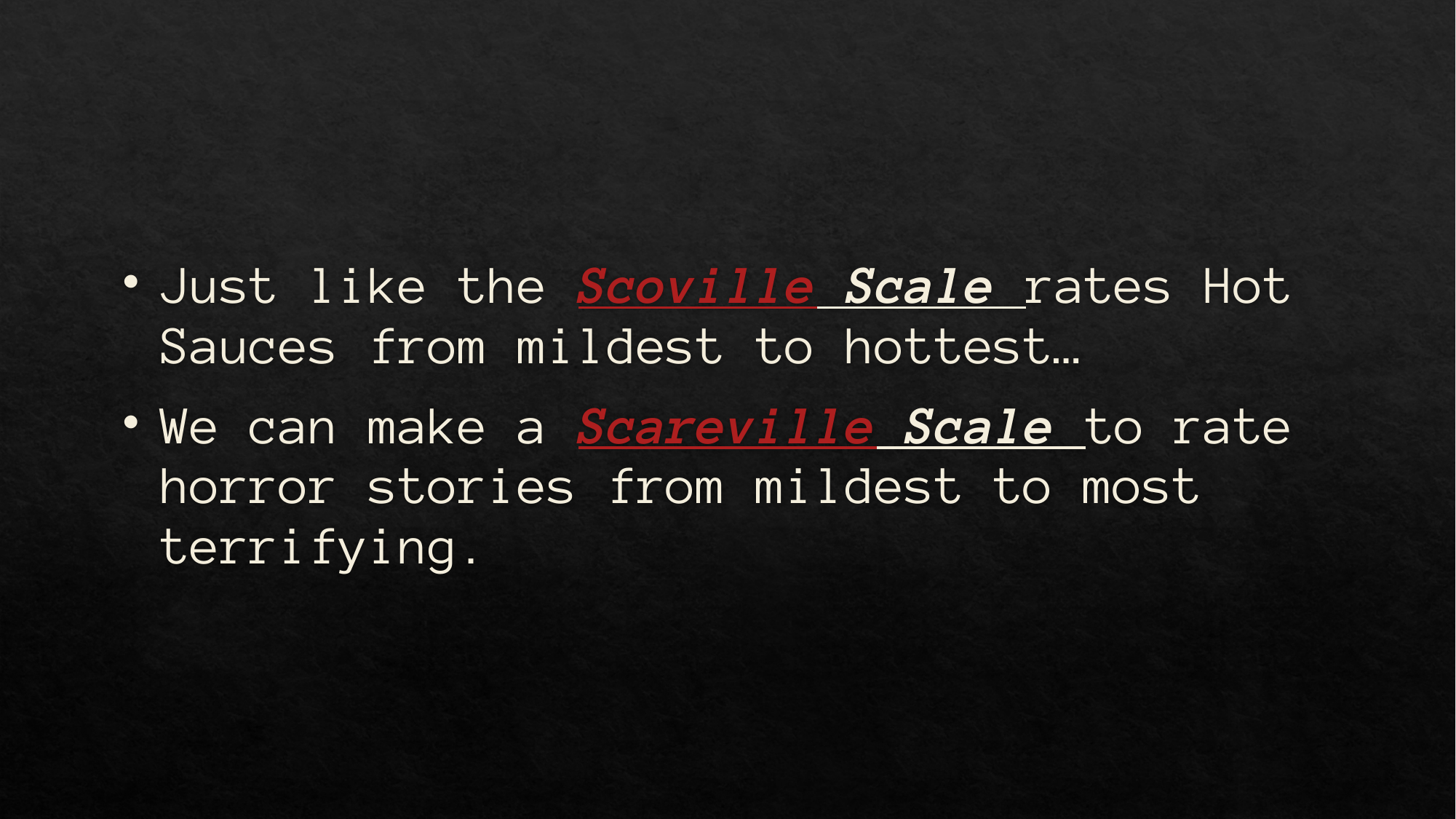

#
Just like the Scoville Scale rates Hot Sauces from mildest to hottest…
We can make a Scareville Scale to rate horror stories from mildest to most terrifying.